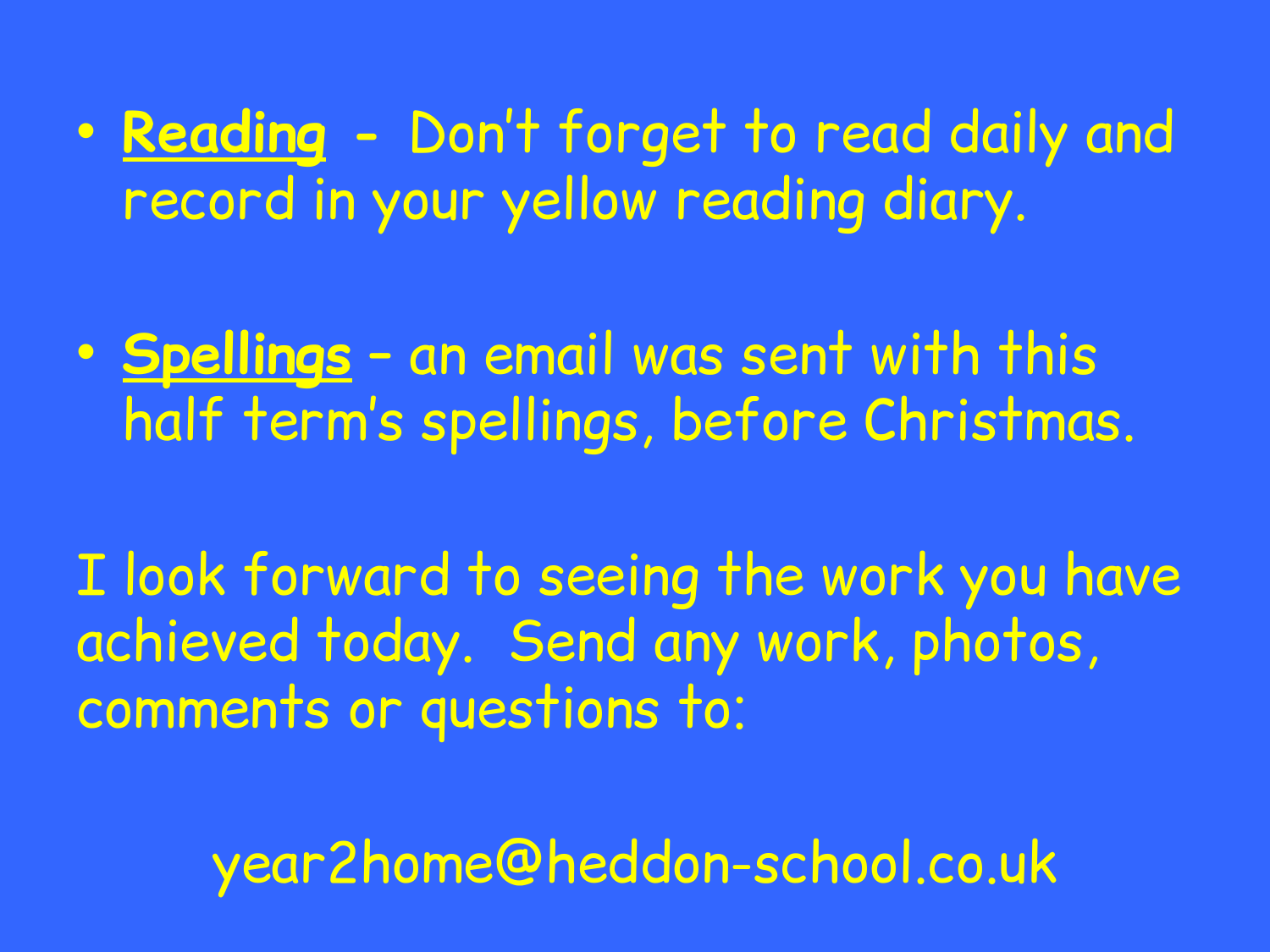

Reading - Don’t forget to read daily and record in your yellow reading diary.

Spellings – an email was sent with this half term’s spellings, before Christmas.

I look forward to seeing the work you have achieved today.  Send any work, photos, comments or questions to:

year2home@heddon-school.co.uk